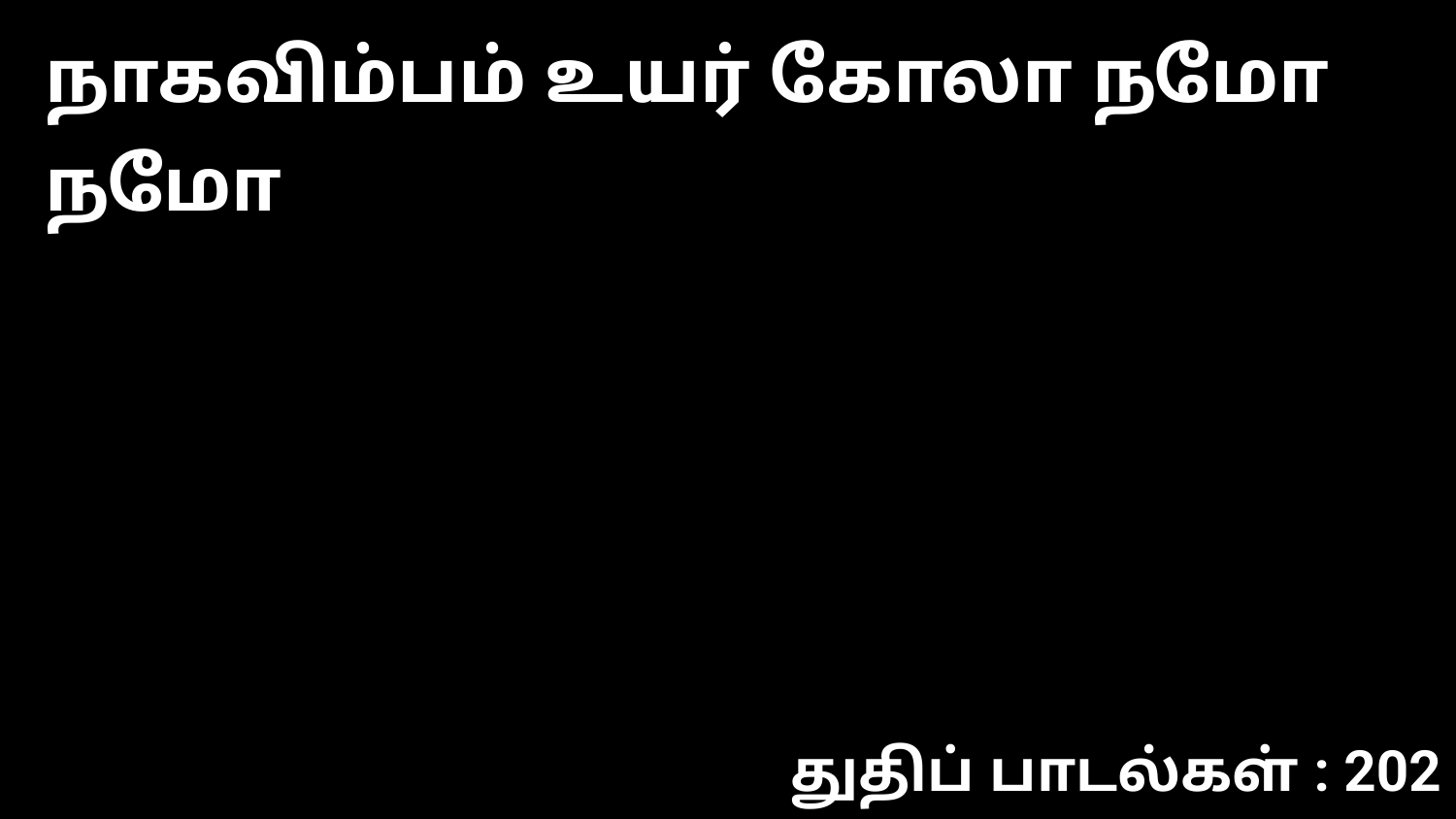

நாகவிம்பம் உயர் கோலா நமோ நமோ
துதிப் பாடல்கள் : 202